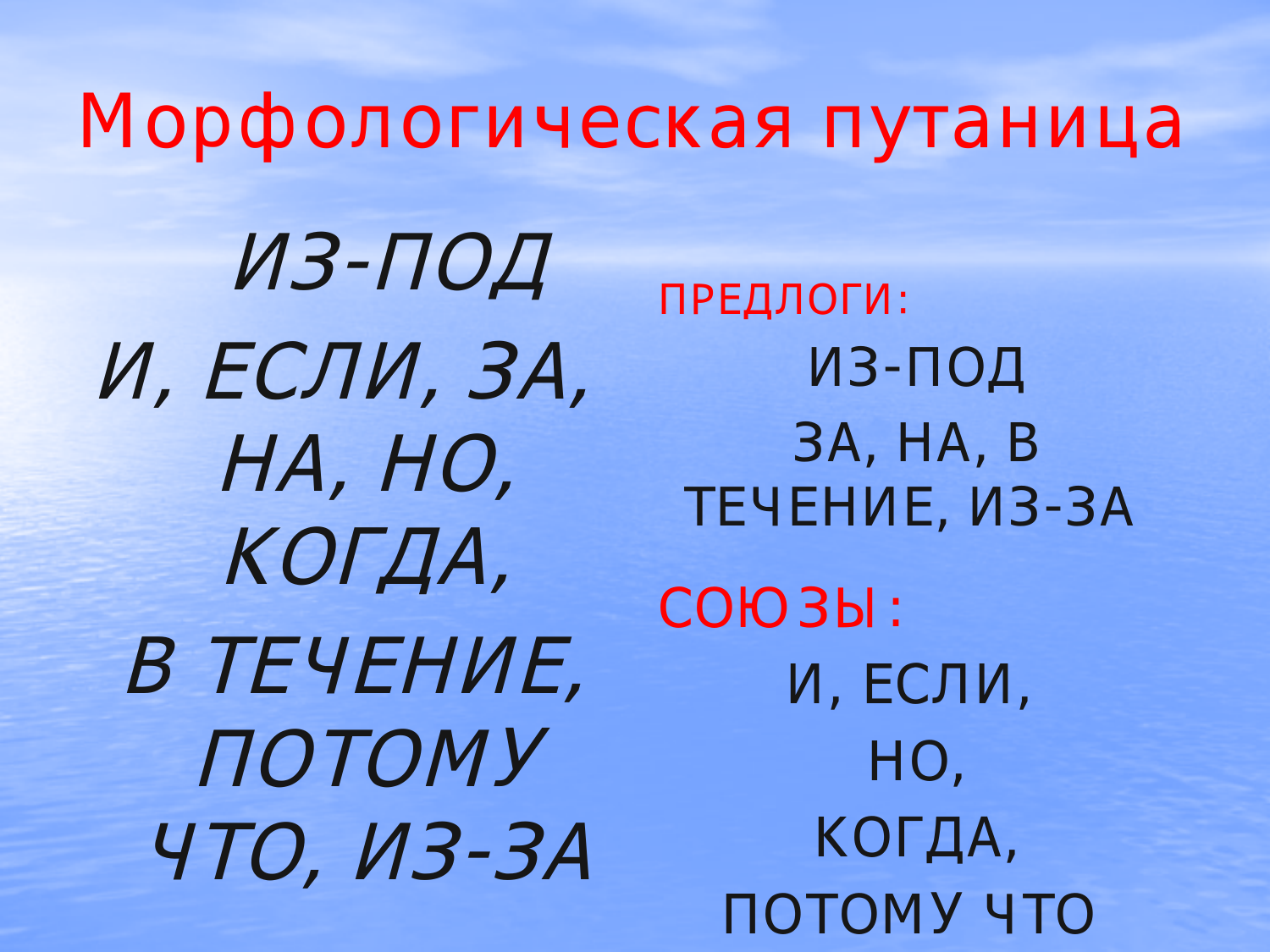

# Морфологическая путаница
    ИЗ-ПОД
И, ЕСЛИ, ЗА, НА, НО, КОГДА,
 В ТЕЧЕНИЕ, ПОТОМУ ЧТО, ИЗ-ЗА
ПРЕДЛОГИ:
ИЗ-ПОД
ЗА, НА, В ТЕЧЕНИЕ, ИЗ-ЗА

СОЮЗЫ:
И, ЕСЛИ,
НО,
 КОГДА,
ПОТОМУ ЧТО